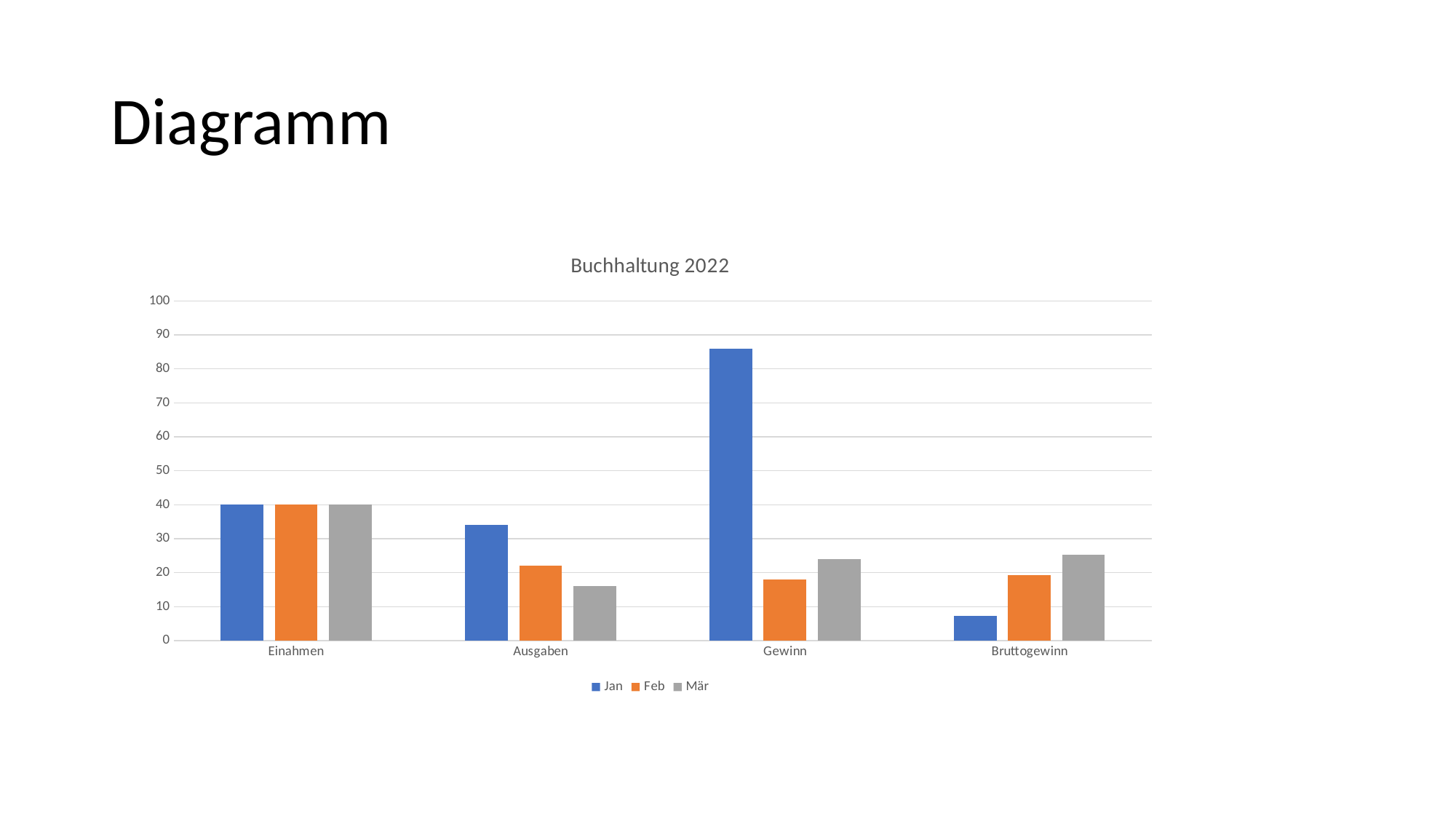

# Diagramm

### Chart: Buchhaltung 2022

| Category | Jan | Feb | Mär |
|---|---|---|---|
| Einahmen | 40.0 | 40.0 | 40.0 |
| Ausgaben | 34.0 | 22.0 | 16.0 |
| Gewinn | 86.0 | 18.0 | 24.0 |
| Bruttogewinn | 7.23 | 19.23 | 25.23 |